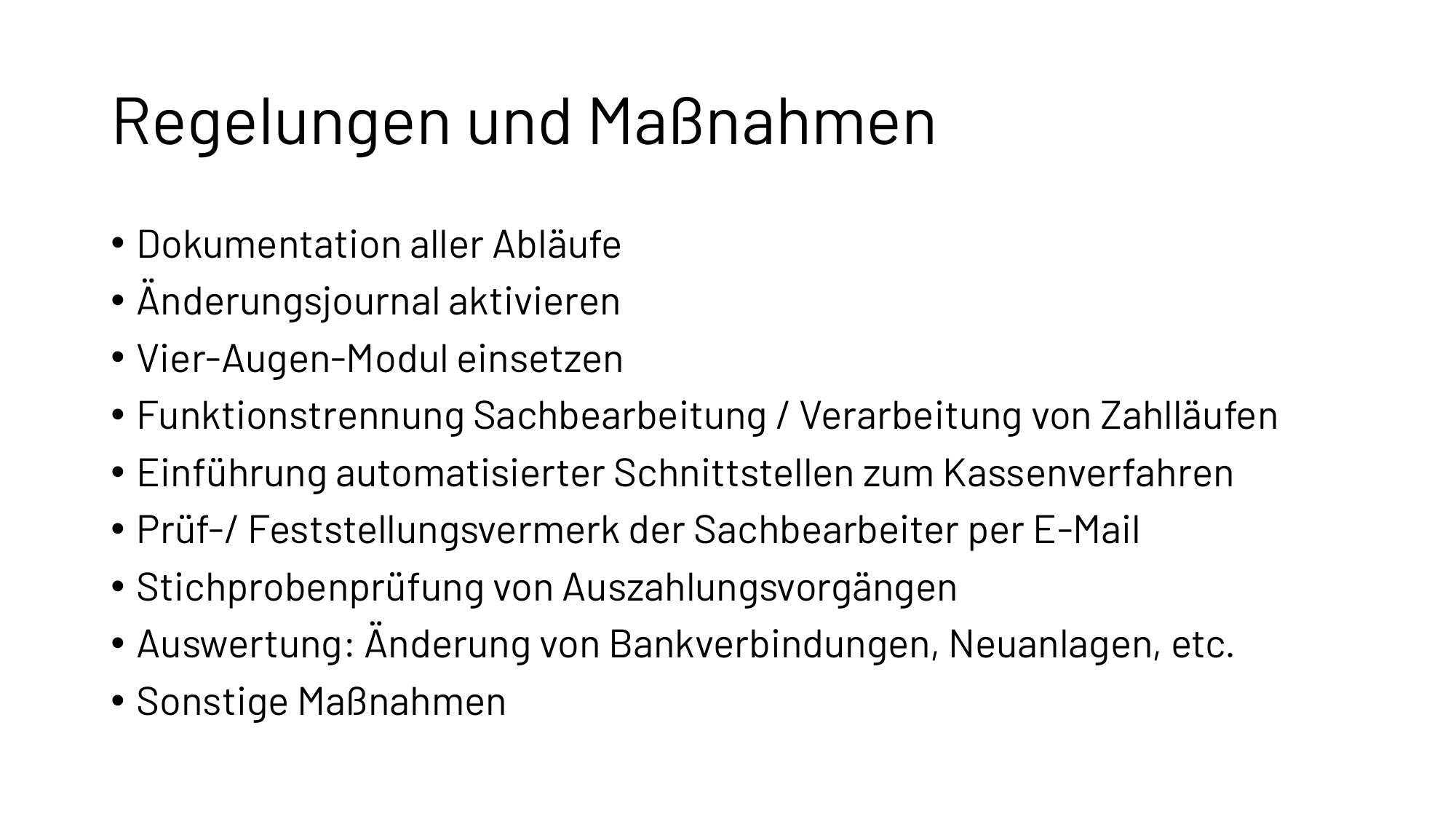

# Regelungen und Maßnahmen
Dokumentation aller Abläufe
Änderungsjournal aktivieren
Vier-Augen-Modul einsetzen
Funktionstrennung Sachbearbeitung / Verarbeitung von Zahlläufen
Einführung automatisierter Schnittstellen zum Kassenverfahren
Prüf-/ Feststellungsvermerk der Sachbearbeiter per E-Mail
Stichprobenprüfung von Auszahlungsvorgängen
Auswertung: Änderung von Bankverbindungen, Neuanlagen, etc.
Sonstige Maßnahmen